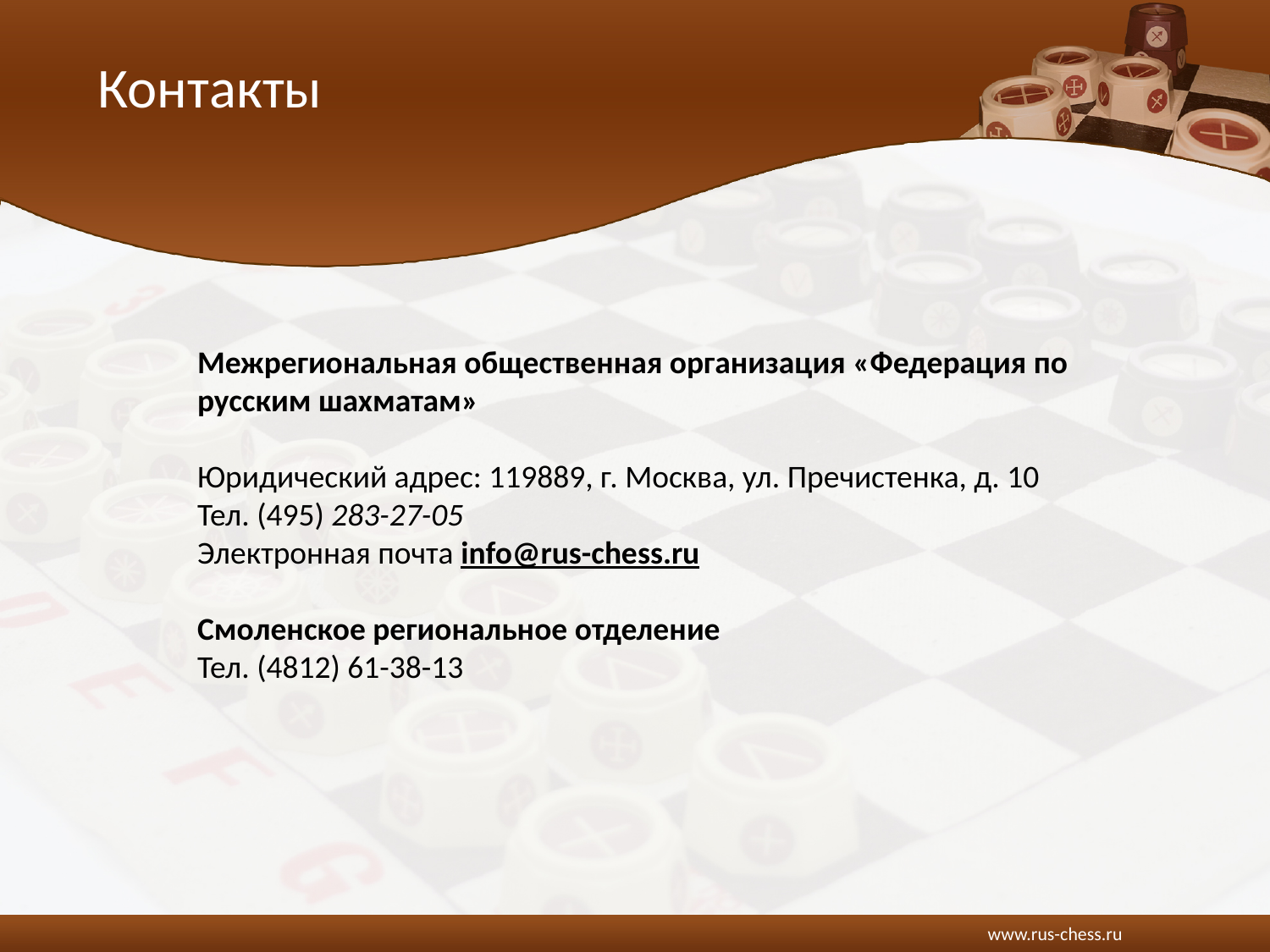

# Контакты
Межрегиональная общественная организация «Федерация по русским шахматам»
 
Юридический адрес: 119889, г. Москва, ул. Пречистенка, д. 10
Тел. (495) 283-27-05
Электронная почта info@rus-chess.ru
  
Смоленское региональное отделение
Тел. (4812) 61-38-13
www.rus-chess.ru